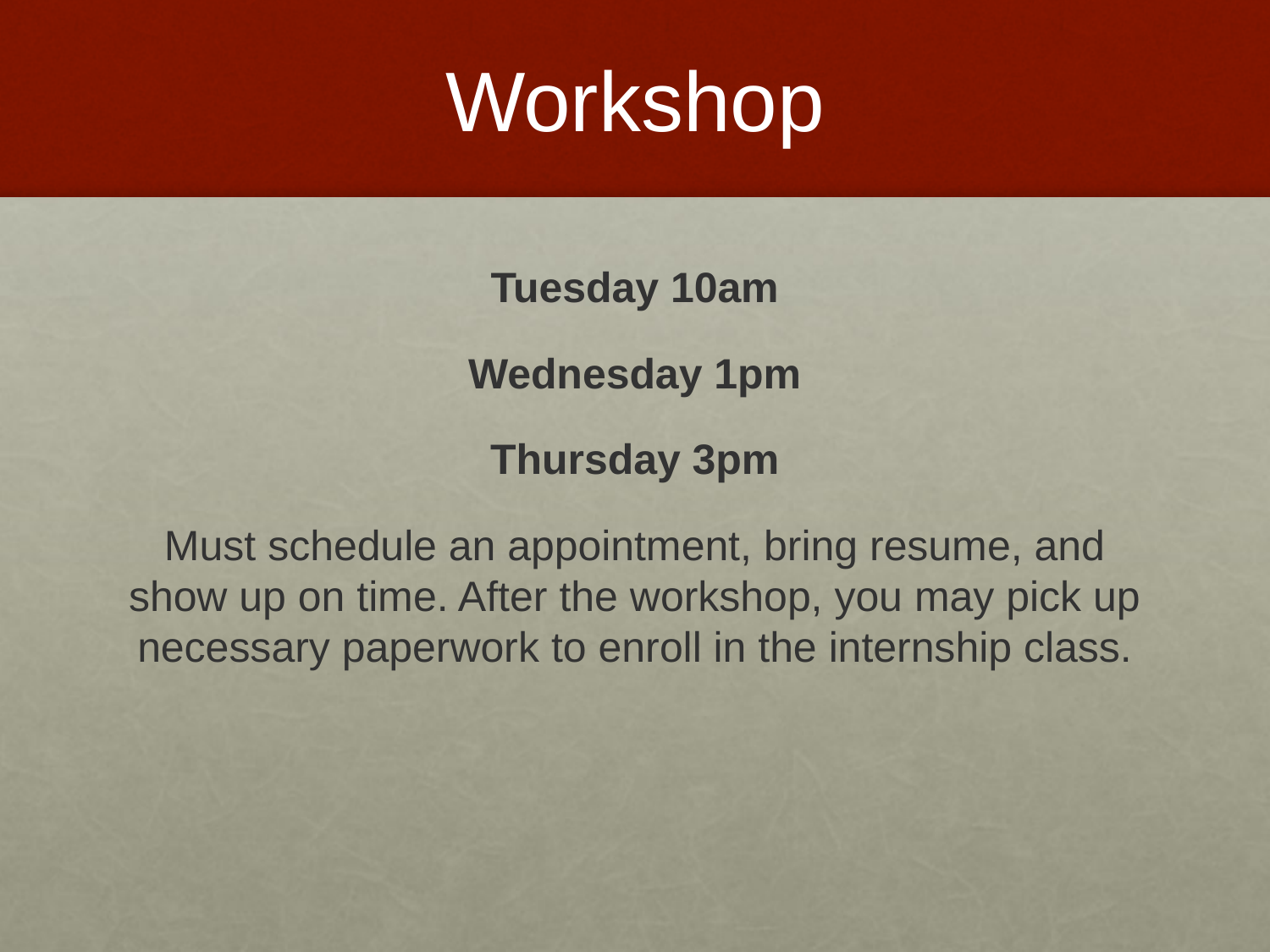

# Workshop
Tuesday 10am
Wednesday 1pm
Thursday 3pm
Must schedule an appointment, bring resume, and show up on time. After the workshop, you may pick up necessary paperwork to enroll in the internship class.